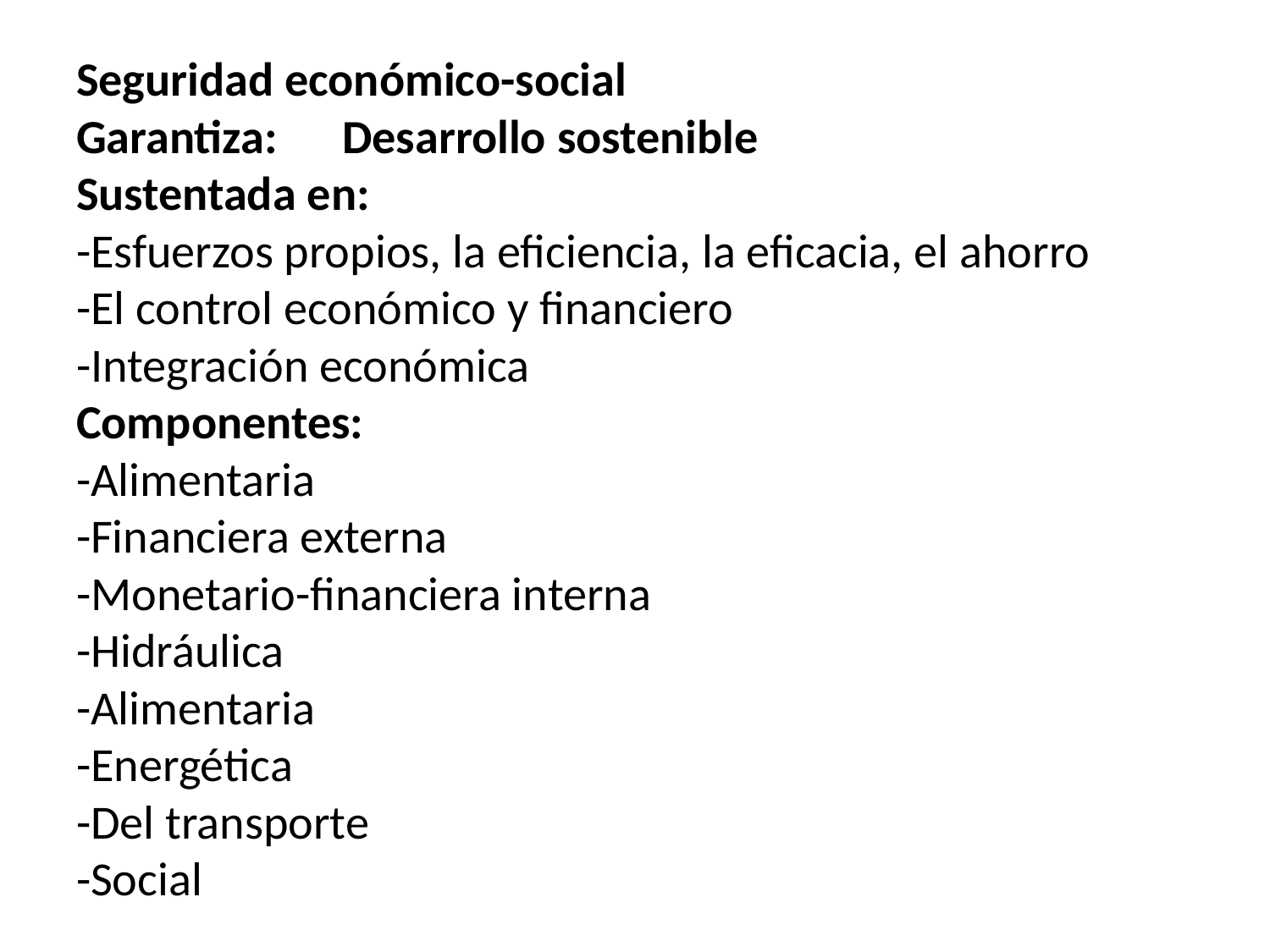

# Seguridad económico-social Garantiza:      Desarrollo sostenible Sustentada en: -Esfuerzos propios, la eficiencia, la eficacia, el ahorro -El control económico y financiero -Integración económica Componentes: -Alimentaria -Financiera externa -Monetario-financiera interna -Hidráulica -Alimentaria -Energética -Del transporte -Social